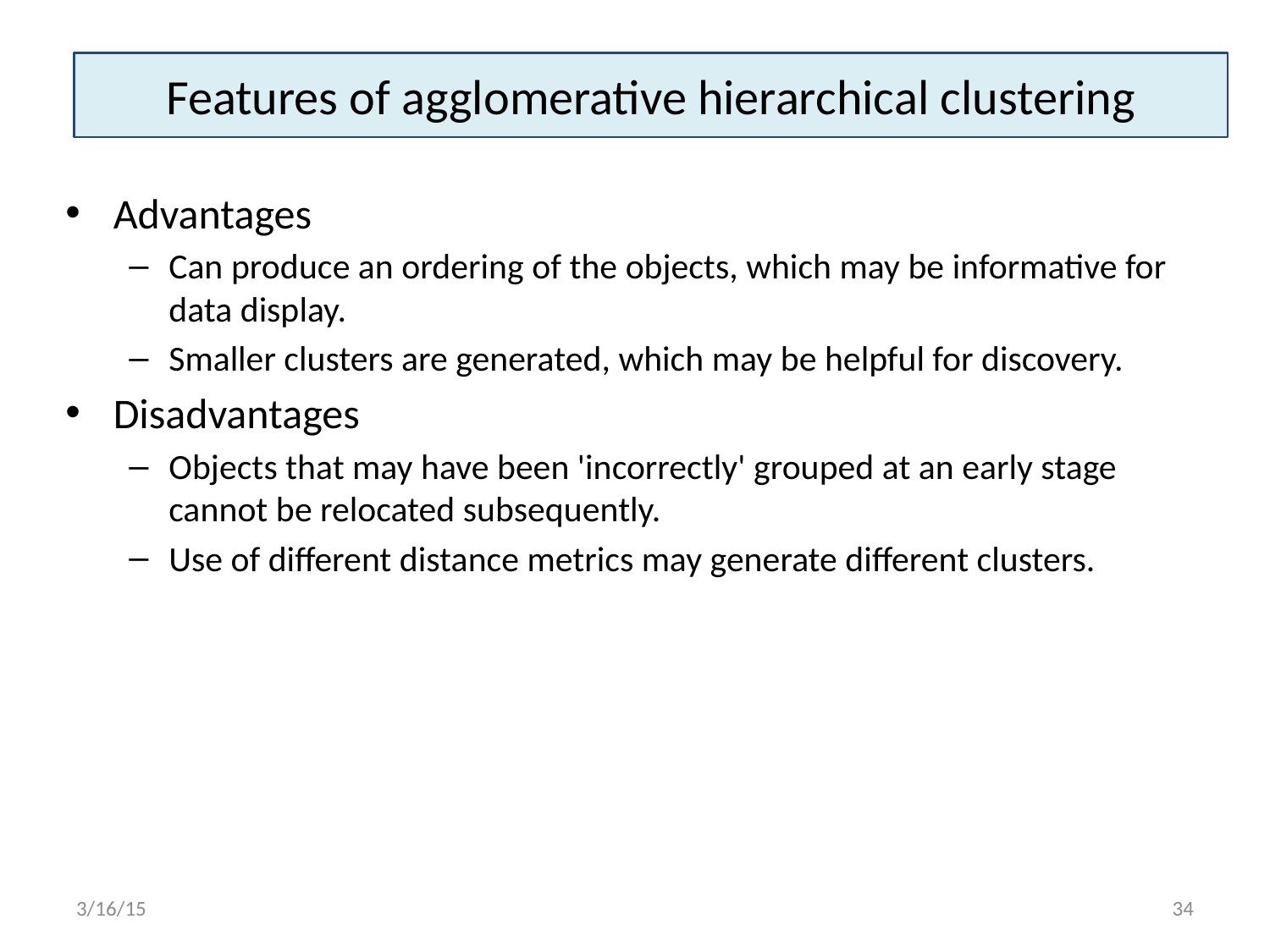

# Features of agglomerative hierarchical clustering
Advantages
Can produce an ordering of the objects, which may be informative for data display.
Smaller clusters are generated, which may be helpful for discovery.
Disadvantages
Objects that may have been 'incorrectly' grouped at an early stage cannot be relocated subsequently.
Use of different distance metrics may generate different clusters.

3/16/15
34